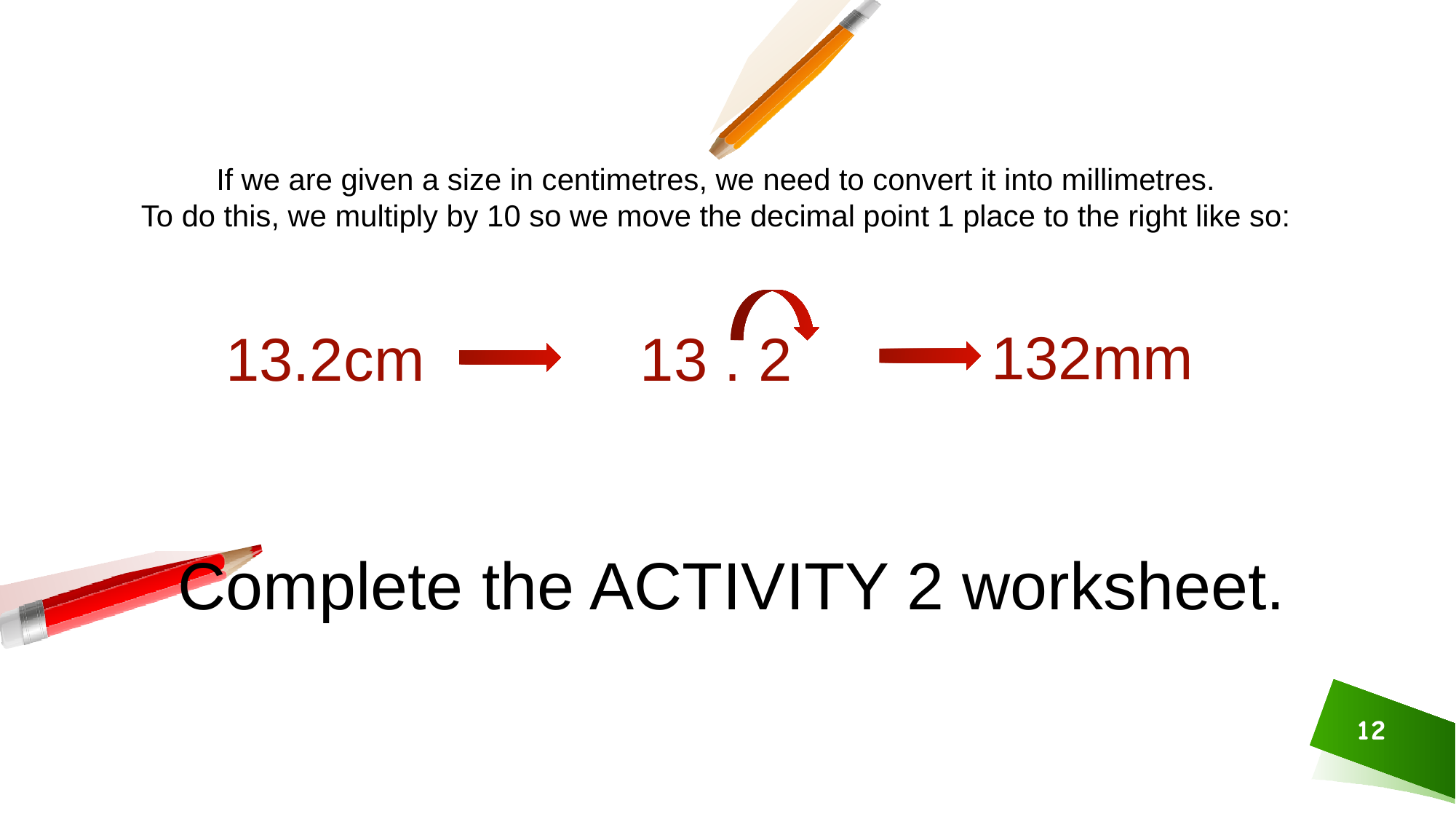

If we are given a size in centimetres, we need to convert it into millimetres.
To do this, we multiply by 10 so we move the decimal point 1 place to the right like so:

132mm
13.2cm
13 . 2

Complete the ACTIVITY 2 worksheet.
12